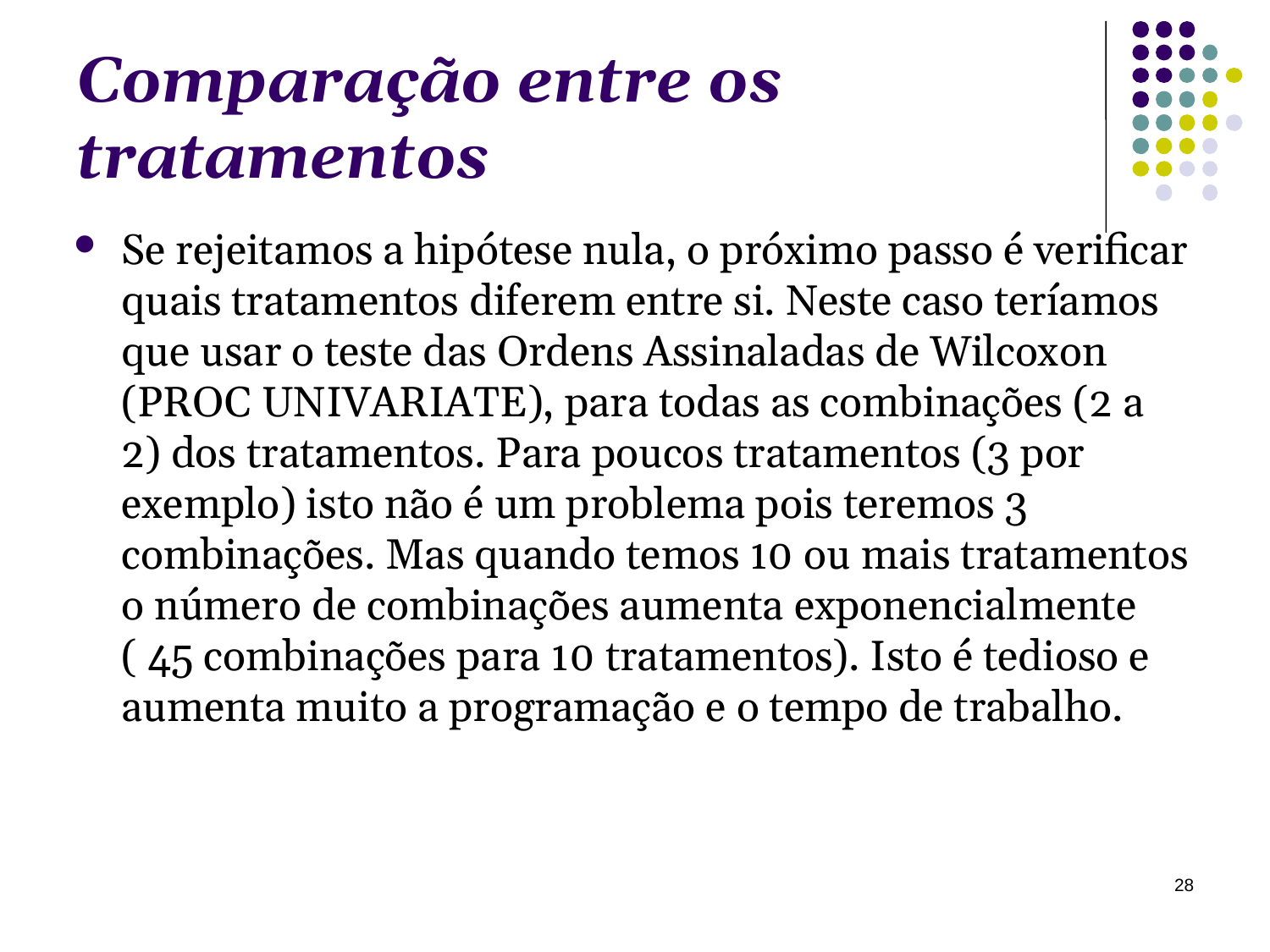

# Comparação entre os tratamentos
Se rejeitamos a hipótese nula, o próximo passo é verificar quais tratamentos diferem entre si. Neste caso teríamos que usar o teste das Ordens Assinaladas de Wilcoxon (PROC UNIVARIATE), para todas as combinações (2 a 2) dos tratamentos. Para poucos tratamentos (3 por exemplo) isto não é um problema pois teremos 3 combinações. Mas quando temos 10 ou mais tratamentos o número de combinações aumenta exponencialmente ( 45 combinações para 10 tratamentos). Isto é tedioso e aumenta muito a programação e o tempo de trabalho.
28